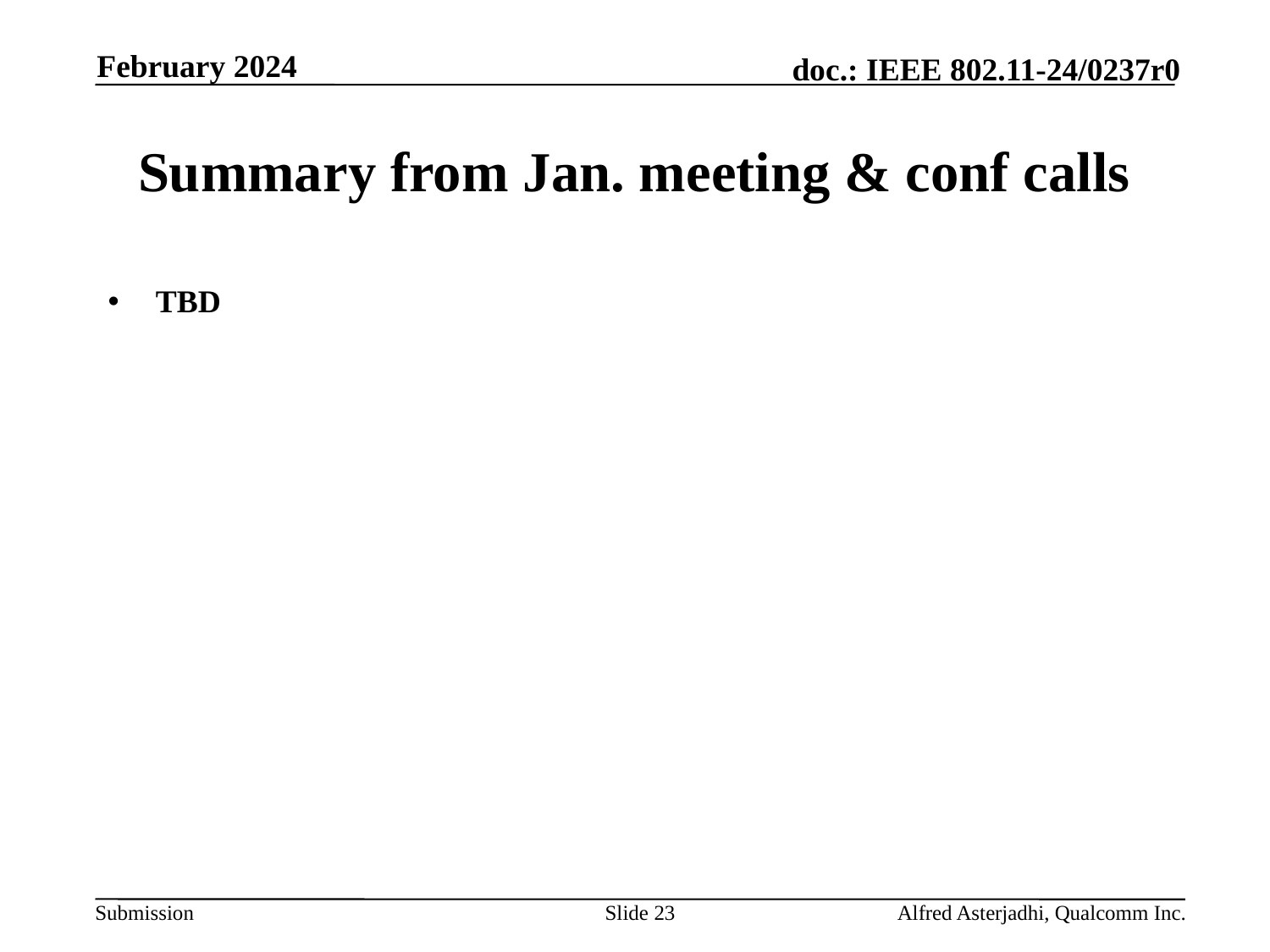

February 2024
# Summary from Jan. meeting & conf calls
TBD

Slide 23
Alfred Asterjadhi, Qualcomm Inc.